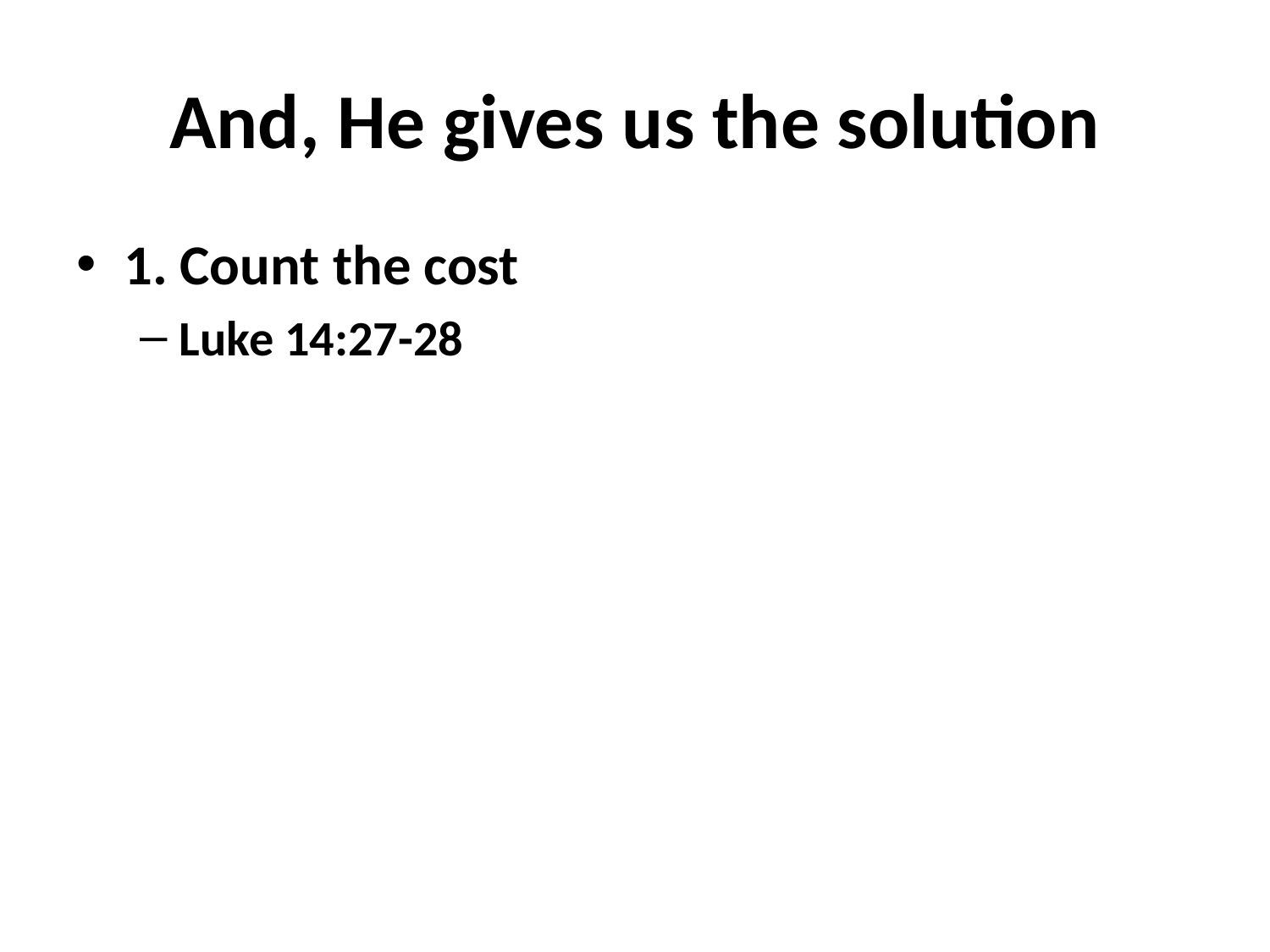

# And, He gives us the solution
1. Count the cost
Luke 14:27-28